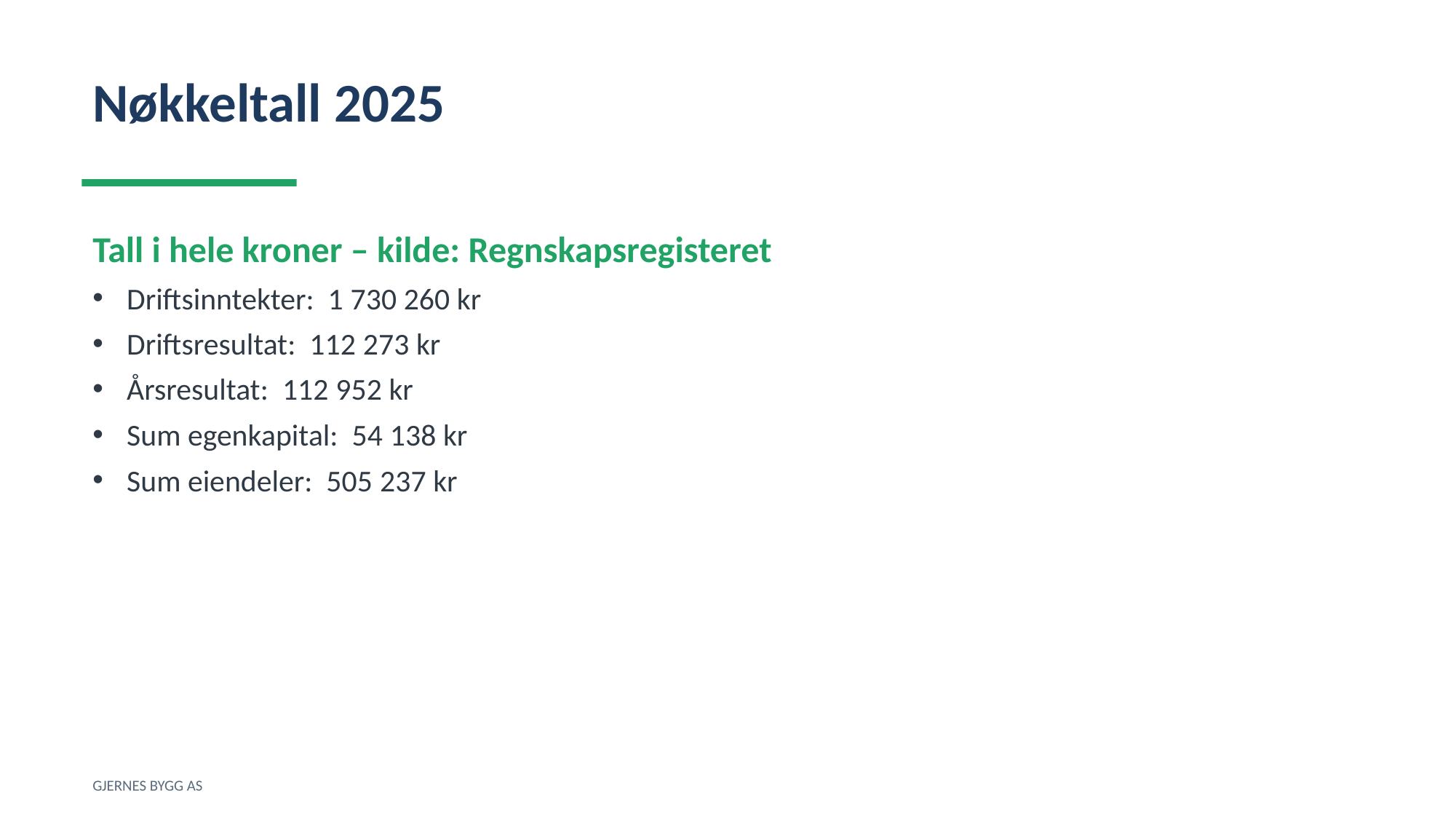

Nøkkeltall 2025

Tall i hele kroner – kilde: Regnskapsregisteret
Driftsinntekter:  1 730 260 kr
Driftsresultat:  112 273 kr
Årsresultat:  112 952 kr
Sum egenkapital:  54 138 kr
Sum eiendeler:  505 237 kr
GJERNES BYGG AS